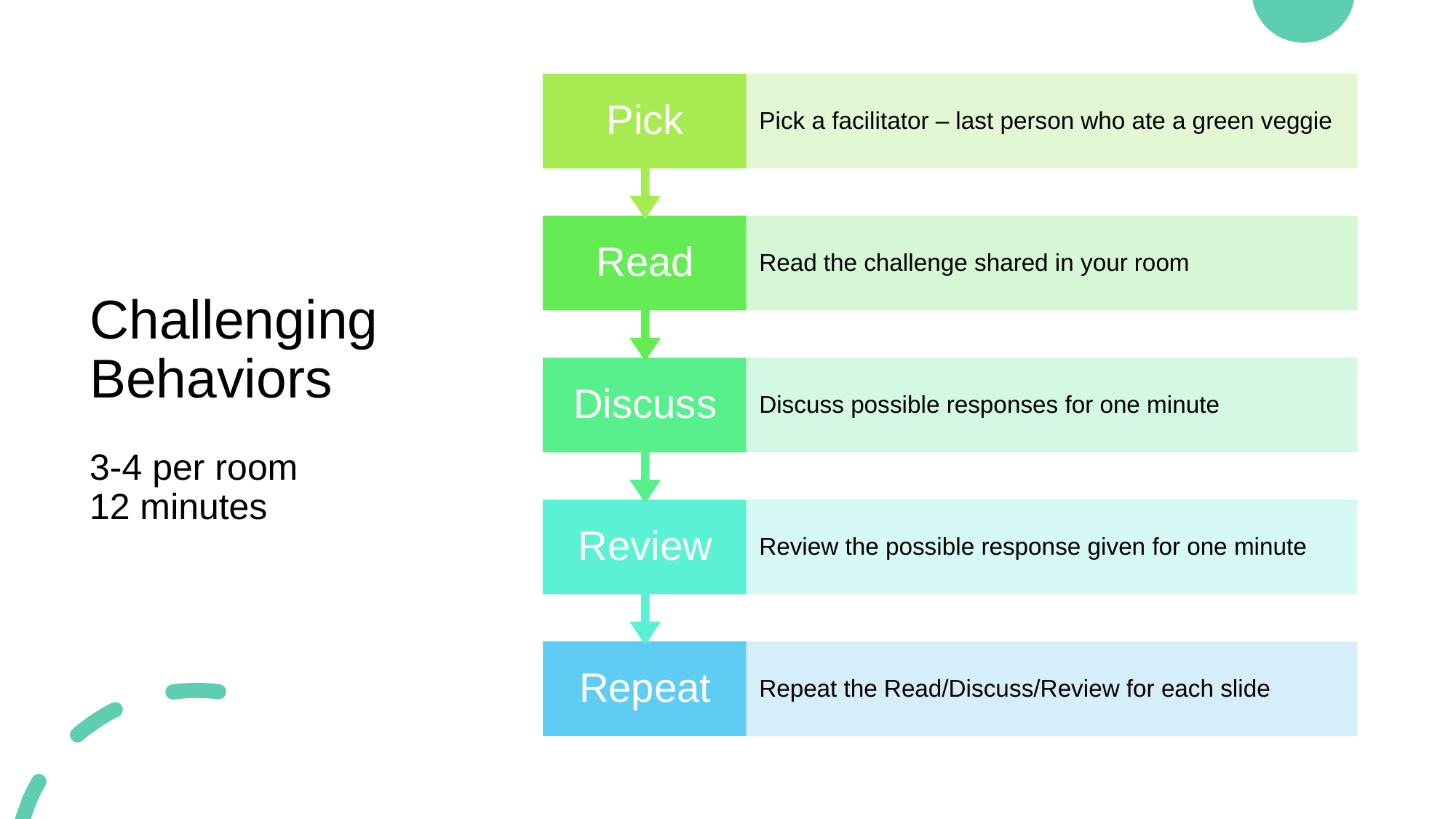

Repeat
Repeat the Read/Discuss/Review for each slide
Review
Review the possible response given for one minute
Discuss
Discuss possible responses for one minute
Read
Read the challenge shared in your room
Pick
Pick a facilitator – last person who ate a green veggie
# Challenging Behaviors 3-4 per room 12 minutes
Dis